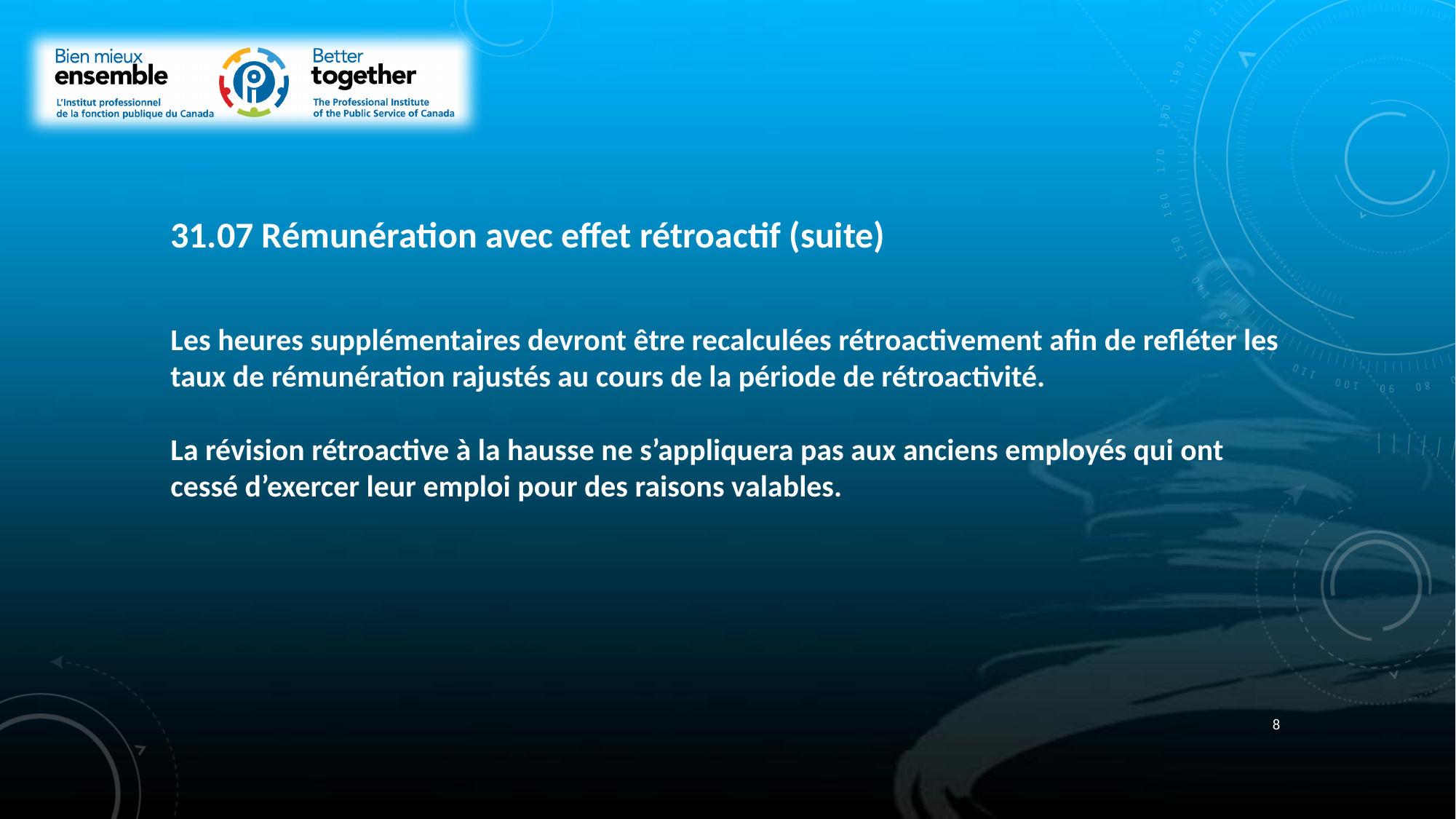

31.07 Rémunération avec effet rétroactif (suite)

Les heures supplémentaires devront être recalculées rétroactivement afin de refléter les taux de rémunération rajustés au cours de la période de rétroactivité.

La révision rétroactive à la hausse ne s’appliquera pas aux anciens employés qui ont cessé d’exercer leur emploi pour des raisons valables.

8